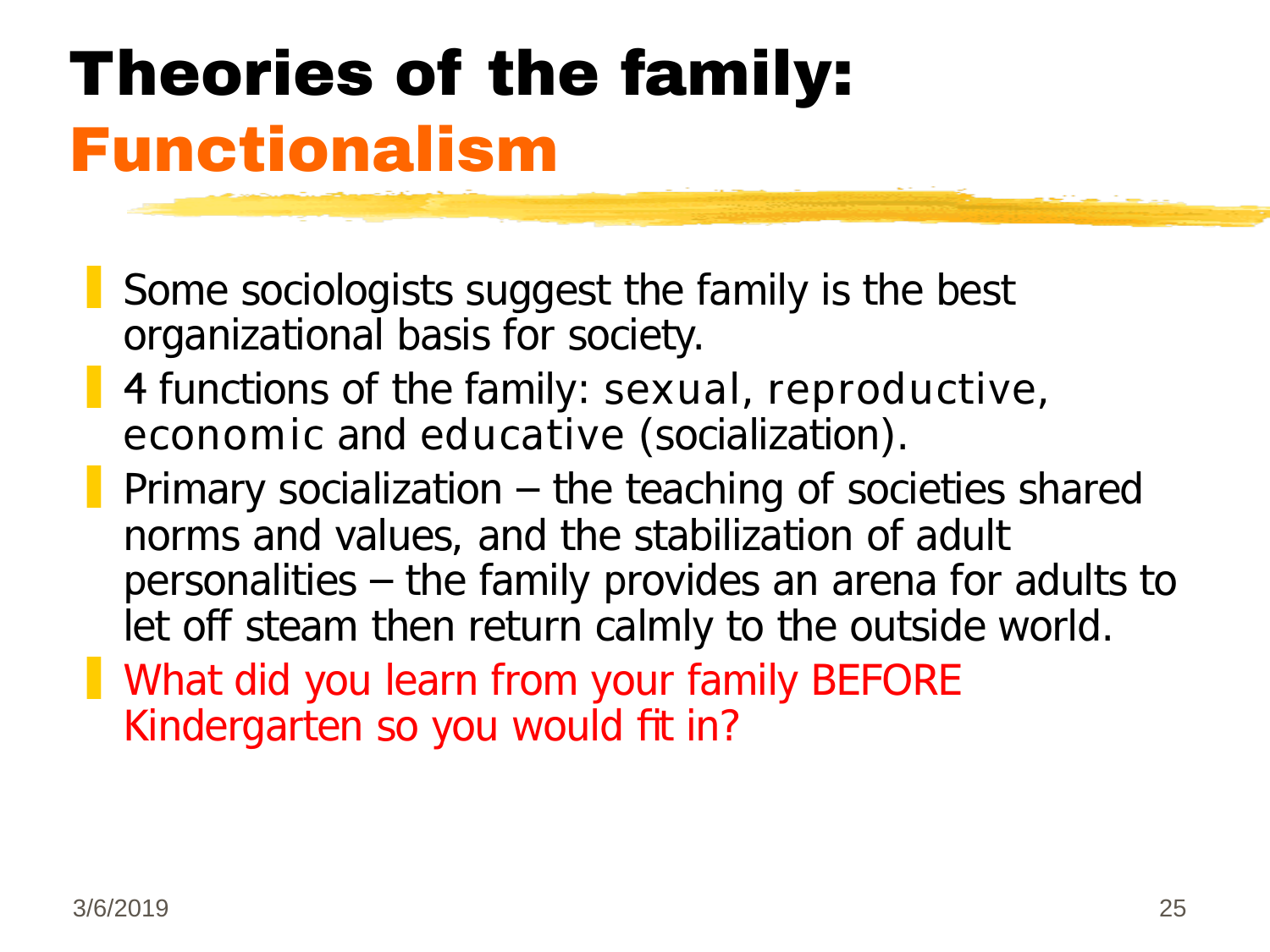

# Theories of the family: Functionalism
Some sociologists suggest the family is the best organizational basis for society.
4 functions of the family: sexual, reproductive, economic and educative (socialization).
Primary socialization – the teaching of societies shared norms and values, and the stabilization of adult personalities – the family provides an arena for adults to let off steam then return calmly to the outside world.
What did you learn from your family BEFORE Kindergarten so you would fit in?

3/6/2019
25